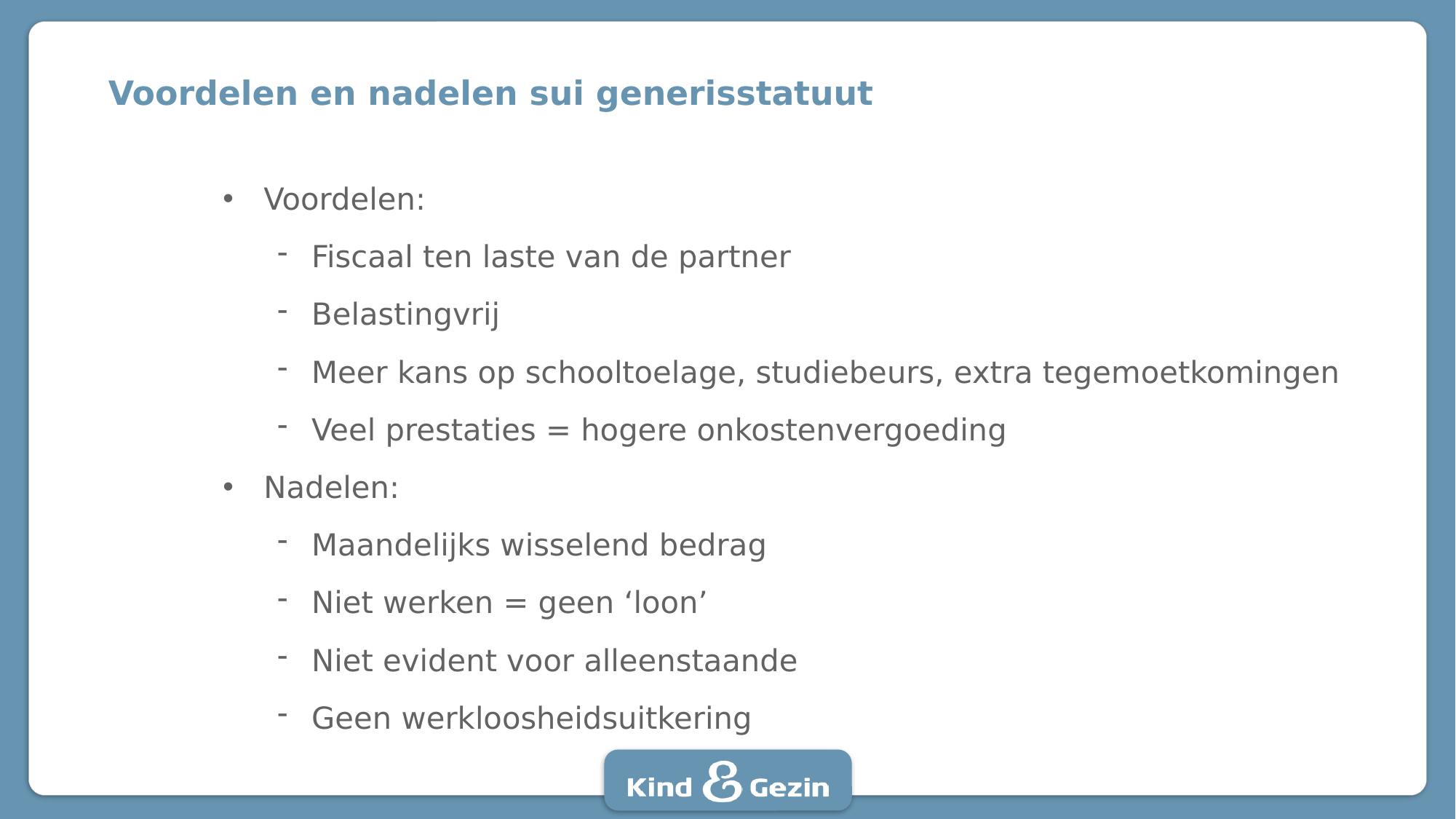

# Voordelen en nadelen sui generisstatuut
Voordelen:
Fiscaal ten laste van de partner
Belastingvrij
Meer kans op schooltoelage, studiebeurs, extra tegemoetkomingen
Veel prestaties = hogere onkostenvergoeding
Nadelen:
Maandelijks wisselend bedrag
Niet werken = geen ‘loon’
Niet evident voor alleenstaande
Geen werkloosheidsuitkering